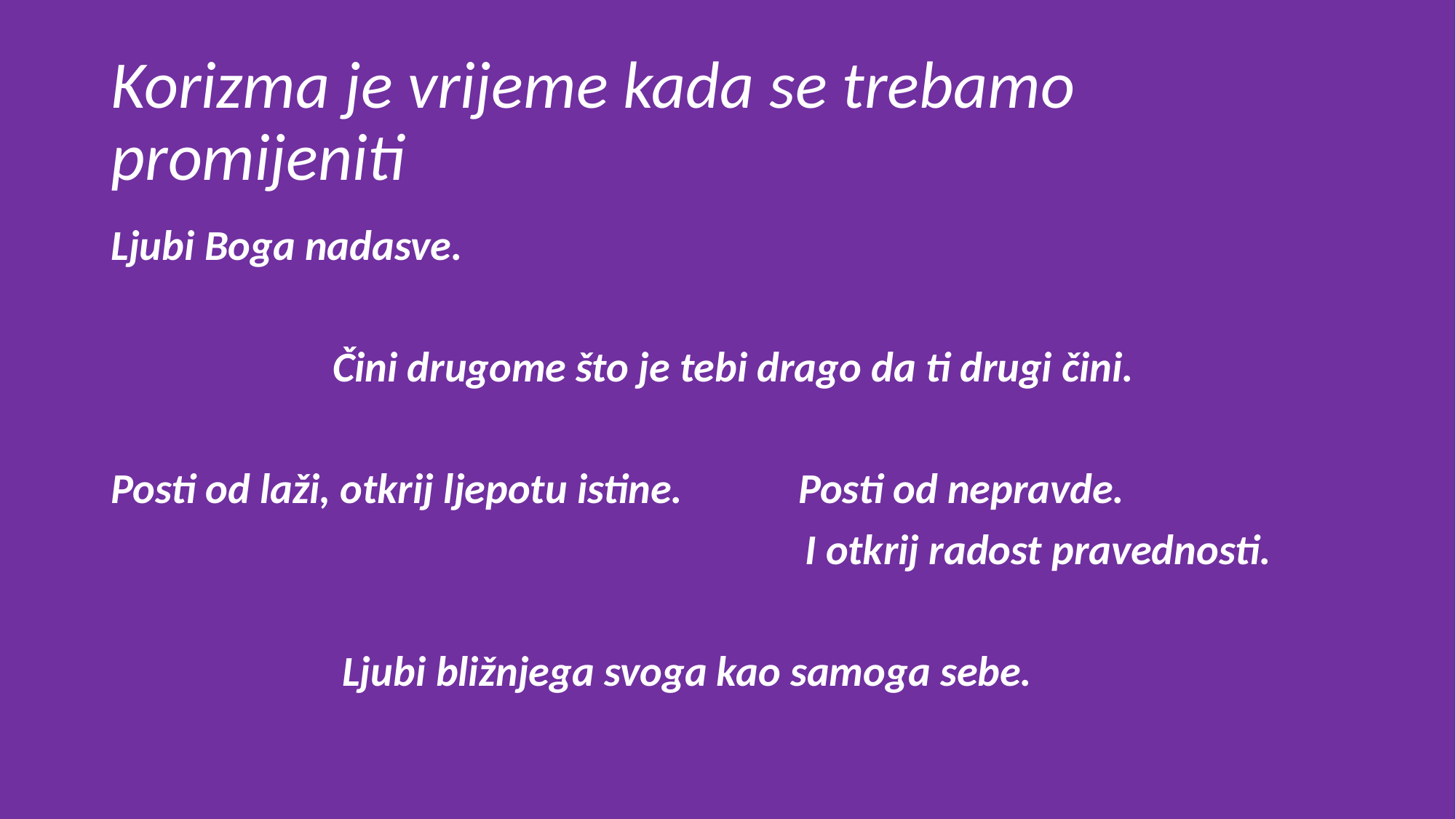

# Korizma je vrijeme kada se trebamo promijeniti
Ljubi Boga nadasve.

                       Čini drugome što je tebi drago da ti drugi čini.

Posti od laži, otkrij ljepotu istine.            Posti od nepravde.
                                                                        I otkrij radost pravednosti.

                        Ljubi bližnjega svoga kao samoga sebe.